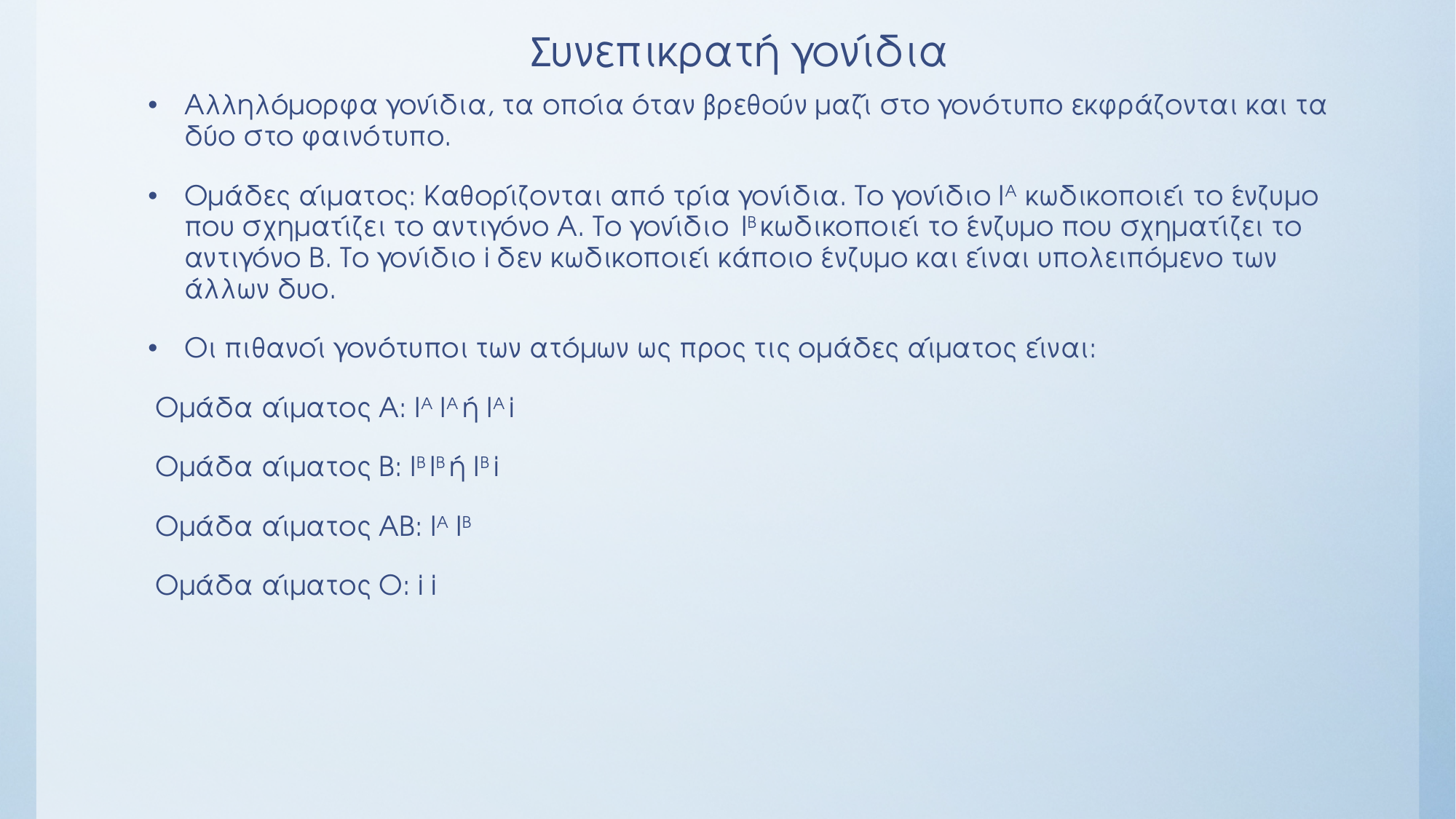

# Συνεπικρατή γονίδια
Αλληλόμορφα γονίδια, τα οποία όταν βρεθούν μαζί στο γονότυπο εκφράζονται και τα δύο στο φαινότυπο.
Ομάδες αίματος: Καθορίζονται από τρία γονίδια. Το γονίδιο ΙΑ  κωδικοποιεί το ένζυμο που σχηματίζει το αντιγόνο Α. Το γονίδιο  ΙΒ κωδικοποιεί το ένζυμο που σχηματίζει το αντιγόνο Β. Το γονίδιο i δεν κωδικοποιεί κάποιο ένζυμο και είναι υπολειπόμενο των άλλων δυο.
Οι πιθανοί γονότυποι των ατόμων ως προς τις ομάδες αίματος είναι:
 Ομάδα αίματος Α: ΙΑ ΙΑ ή ΙΑ i
 Ομάδα αίματος Β: ΙΒ ΙΒ ή ΙΒ i
 Ομάδα αίματος ΑΒ: ΙΑ ΙΒ
 Ομάδα αίματος Ο: i i